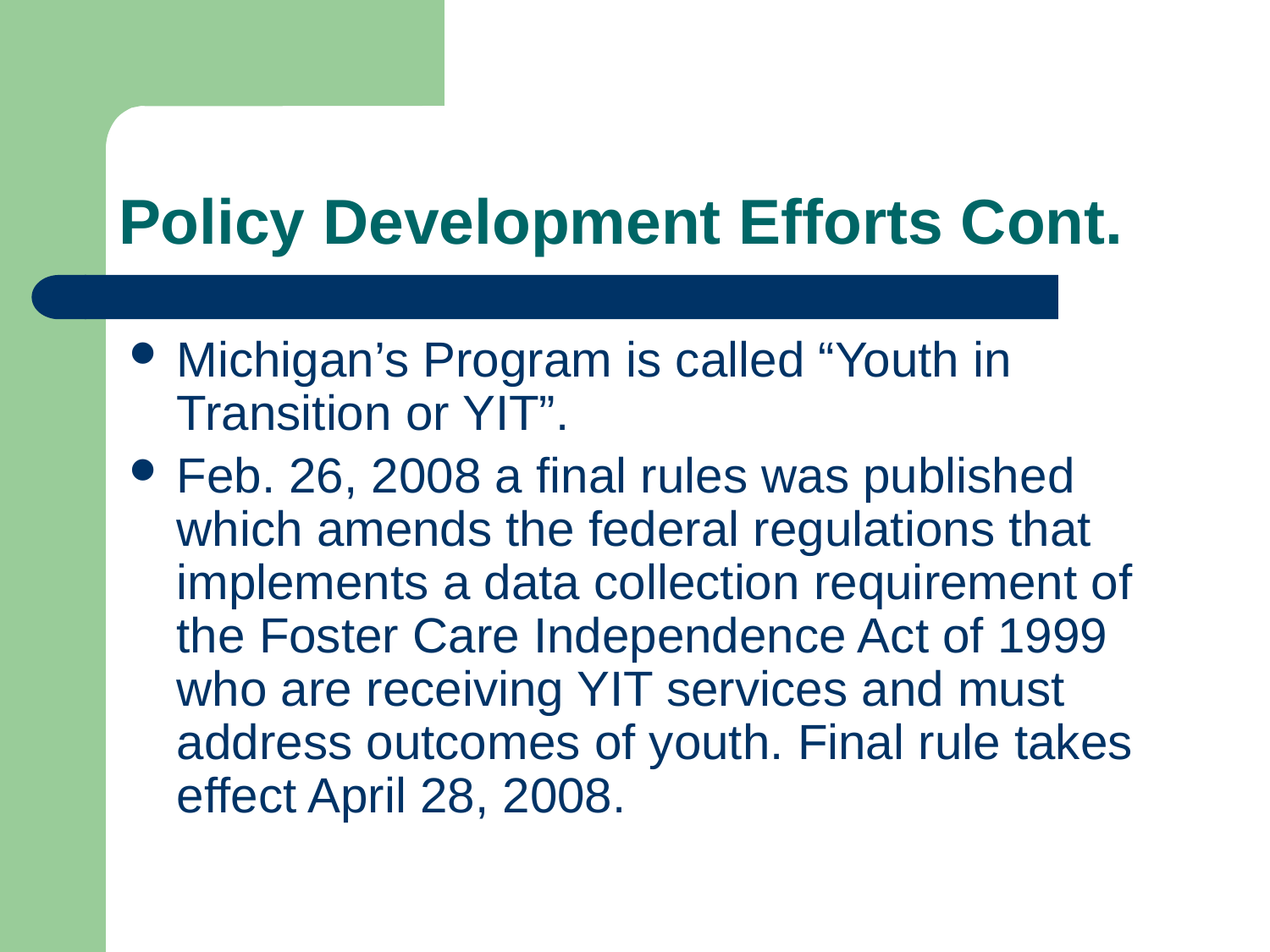

# Policy Development Efforts Cont.
Michigan’s Program is called “Youth in Transition or YIT”.
Feb. 26, 2008 a final rules was published which amends the federal regulations that implements a data collection requirement of the Foster Care Independence Act of 1999 who are receiving YIT services and must address outcomes of youth. Final rule takes effect April 28, 2008.